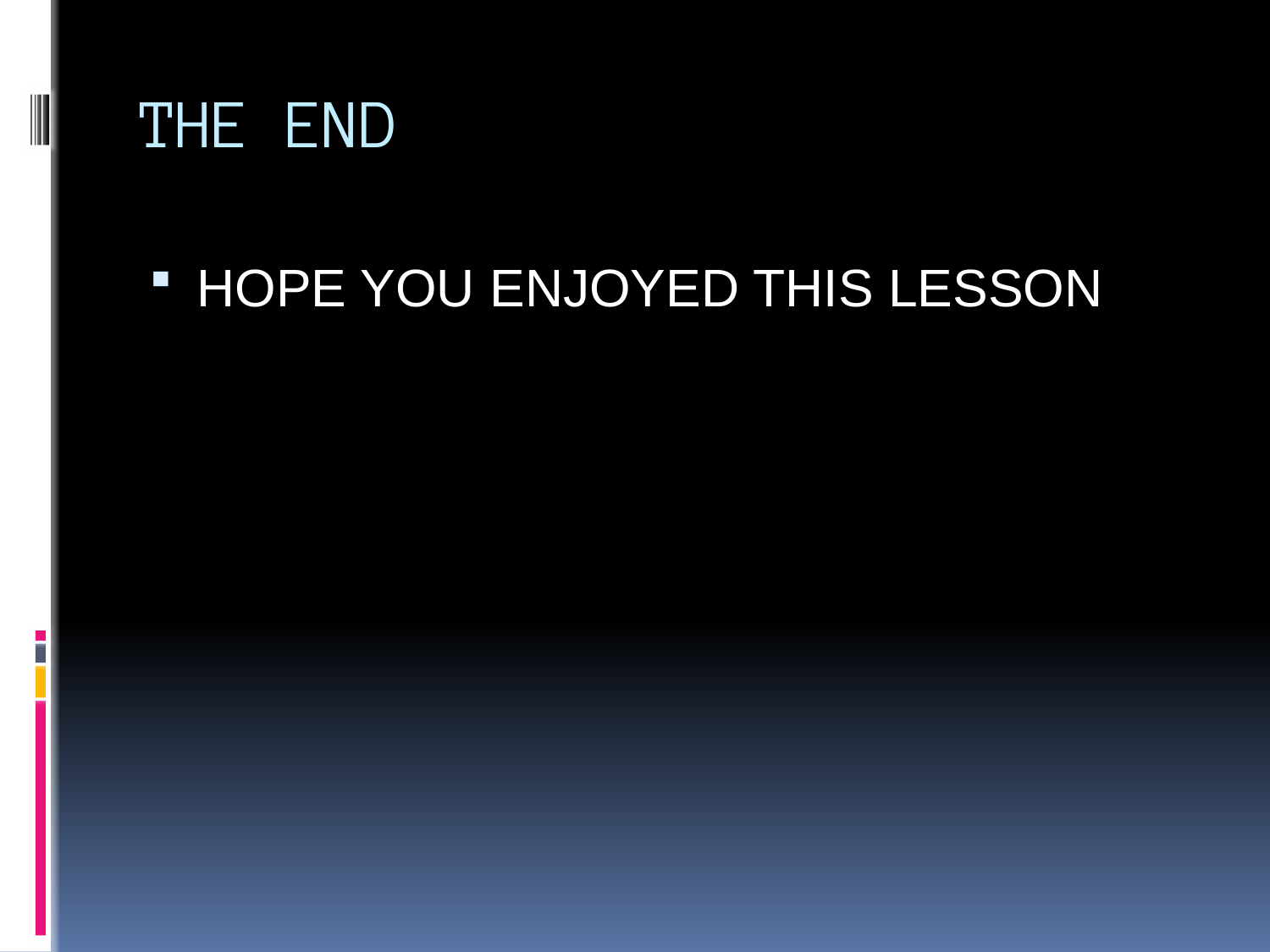

# THE END
HOPE YOU ENJOYED THIS LESSON